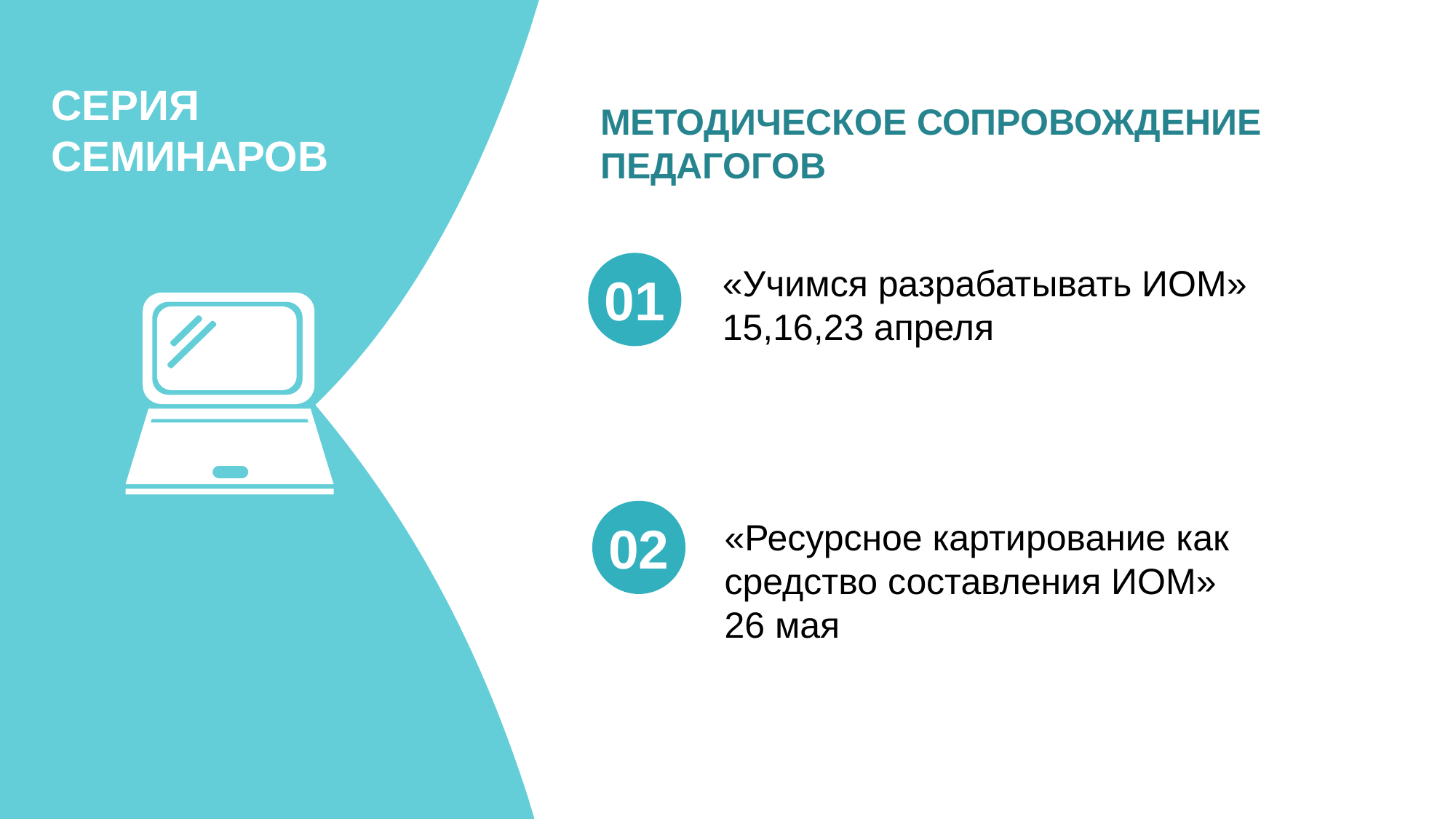

СЕРИЯ СЕМИНАРОВ ПО МЕТОДИЧЕСКОМУ СОПРОВОЖДЕНИЮ ПЕДАГОГОВ
СЕРИЯ СЕМИНАРОВ
МЕТОДИЧЕСКОЕ СОПРОВОЖДЕНИЕ ПЕДАГОГОВ

01
«Учимся разрабатывать ИОМ» 15,16,23 апреля

02
«Ресурсное картирование как средство составления ИОМ»
26 мая